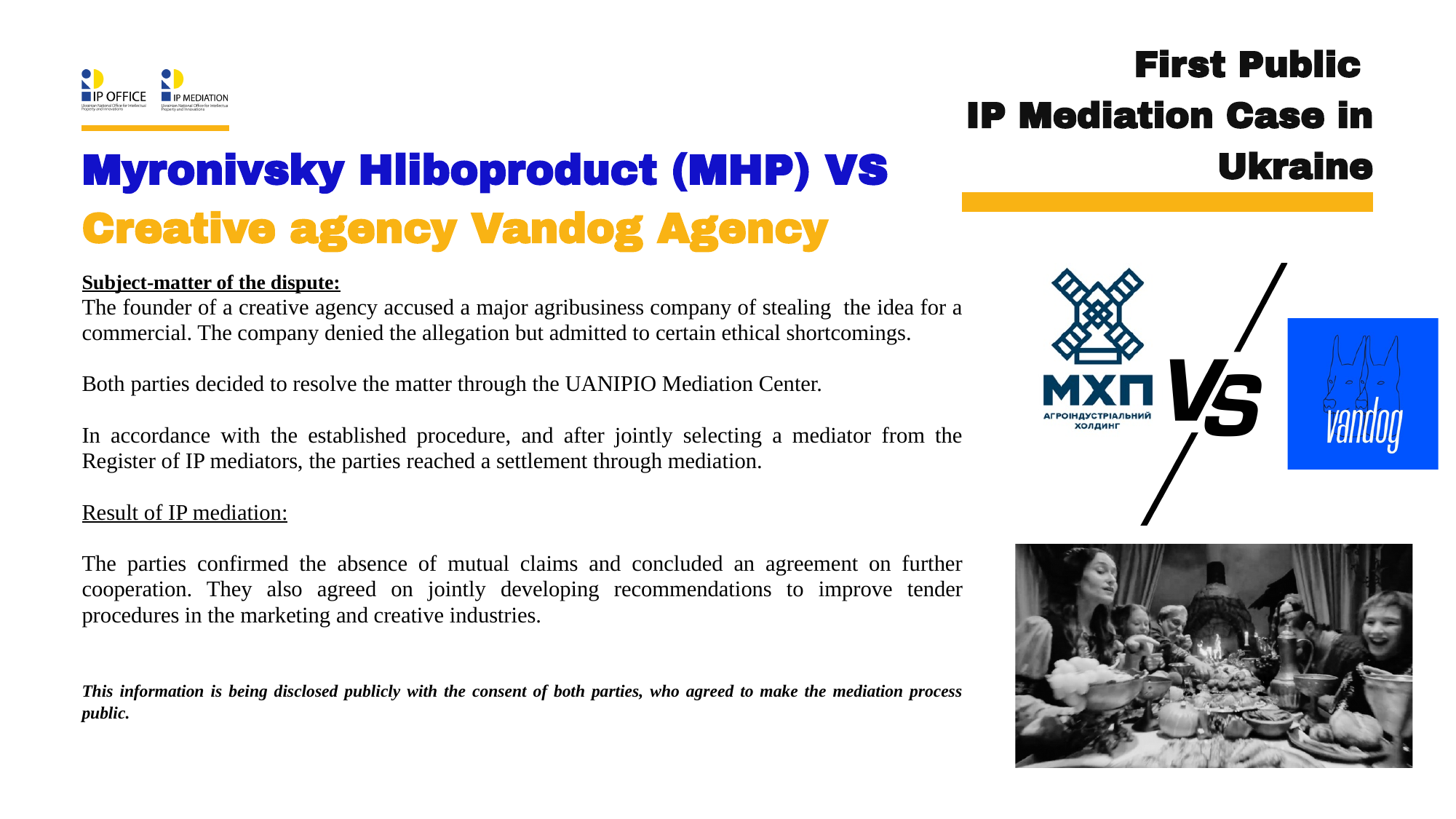

First Public
IP Mediation Case in Ukraine

Myronivsky Hliboproduct (MHP) VS

Creative agency Vandog Agency

Subject-matter of the dispute:
The founder of a creative agency accused a major agribusiness company of stealing  the idea for a commercial. The company denied the allegation but admitted to certain ethical shortcomings.

Both parties decided to resolve the matter through the UANIPIO Mediation Center.

In accordance with the established procedure, and after jointly selecting a mediator from the Register of IP mediators, the parties reached a settlement through mediation.

Result of IP mediation:

The parties confirmed the absence of mutual claims and concluded an agreement on further cooperation. They also agreed on jointly developing recommendations to improve tender procedures in the marketing and creative industries.

This information is being disclosed publicly with the consent of both parties, who agreed to make the mediation process public.